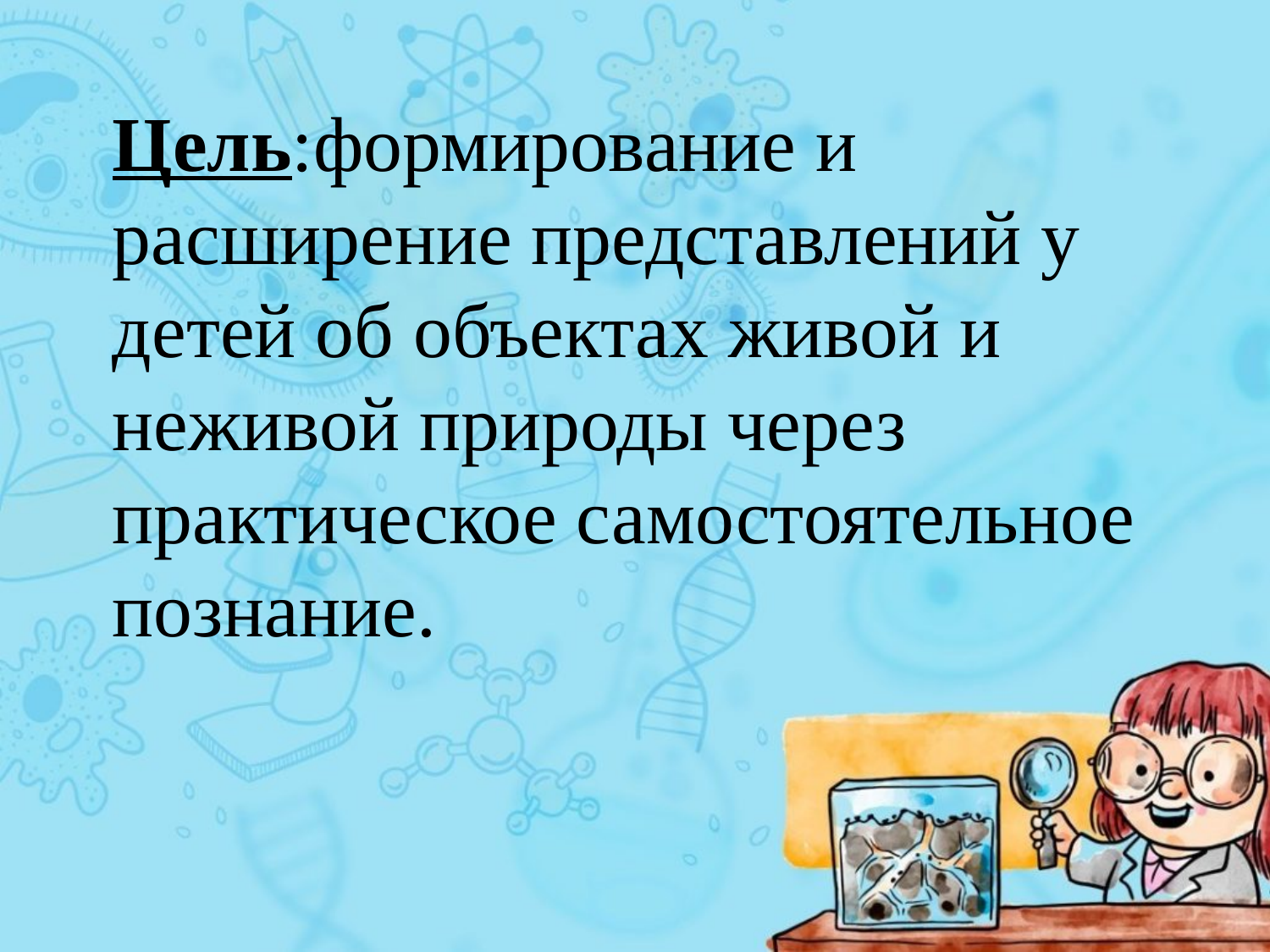

Цель:формирование и расширение представлений у детей об объектах живой и неживой природы через практическое самостоятельное познание.